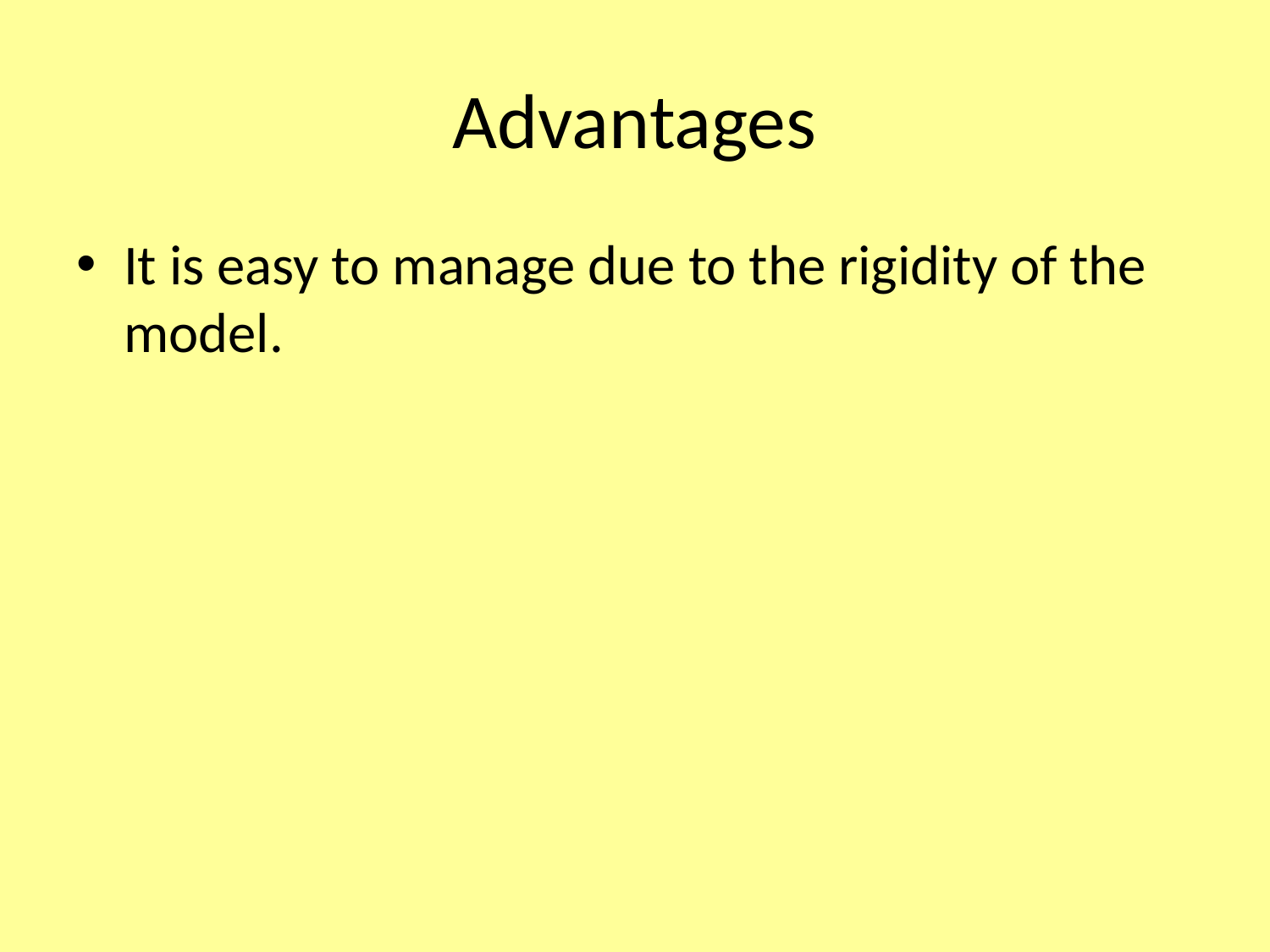

# Advantages
It is easy to manage due to the rigidity of the model.